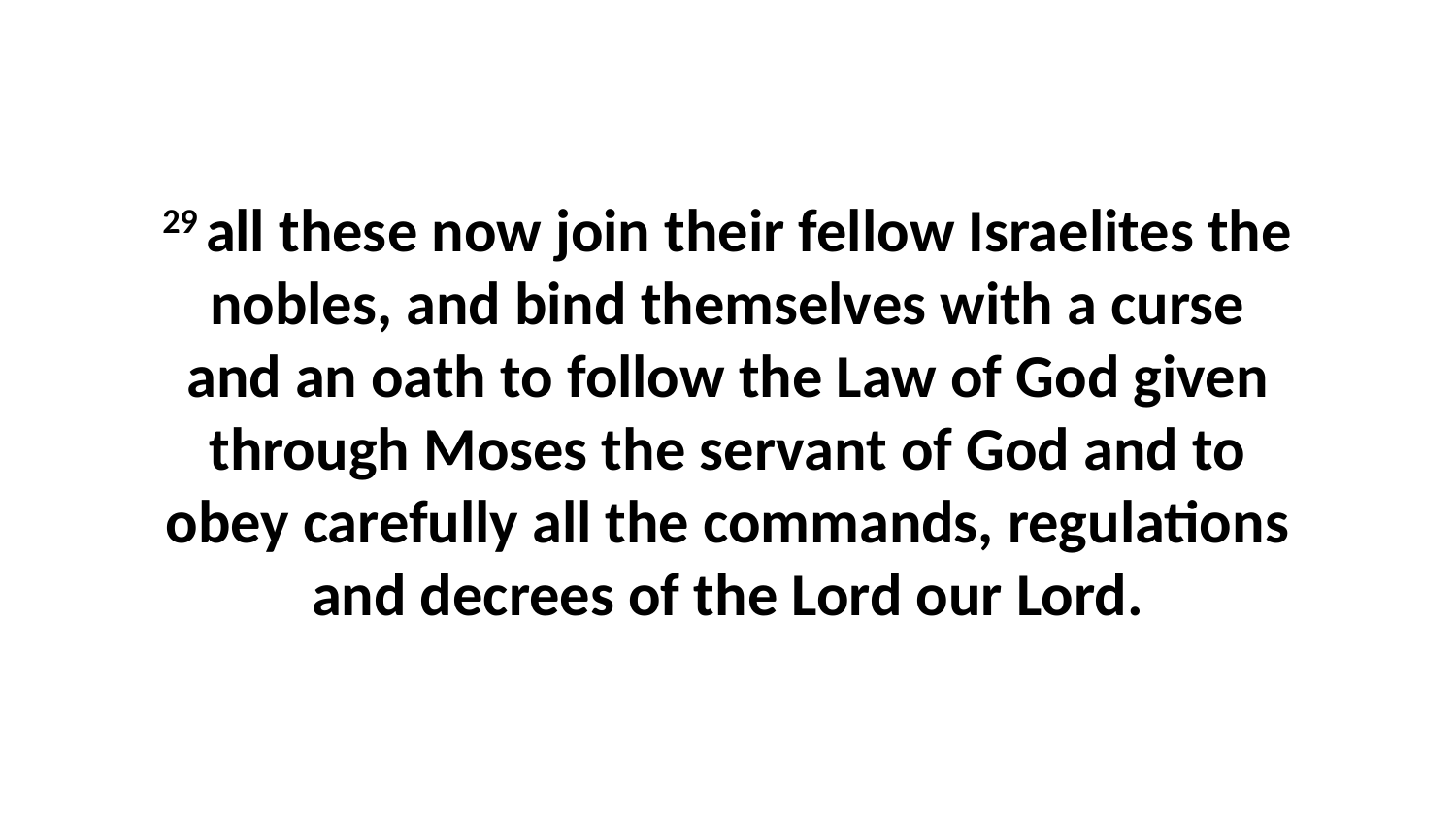

29 all these now join their fellow Israelites the nobles, and bind themselves with a curse and an oath to follow the Law of God given through Moses the servant of God and to obey carefully all the commands, regulations and decrees of the Lord our Lord.